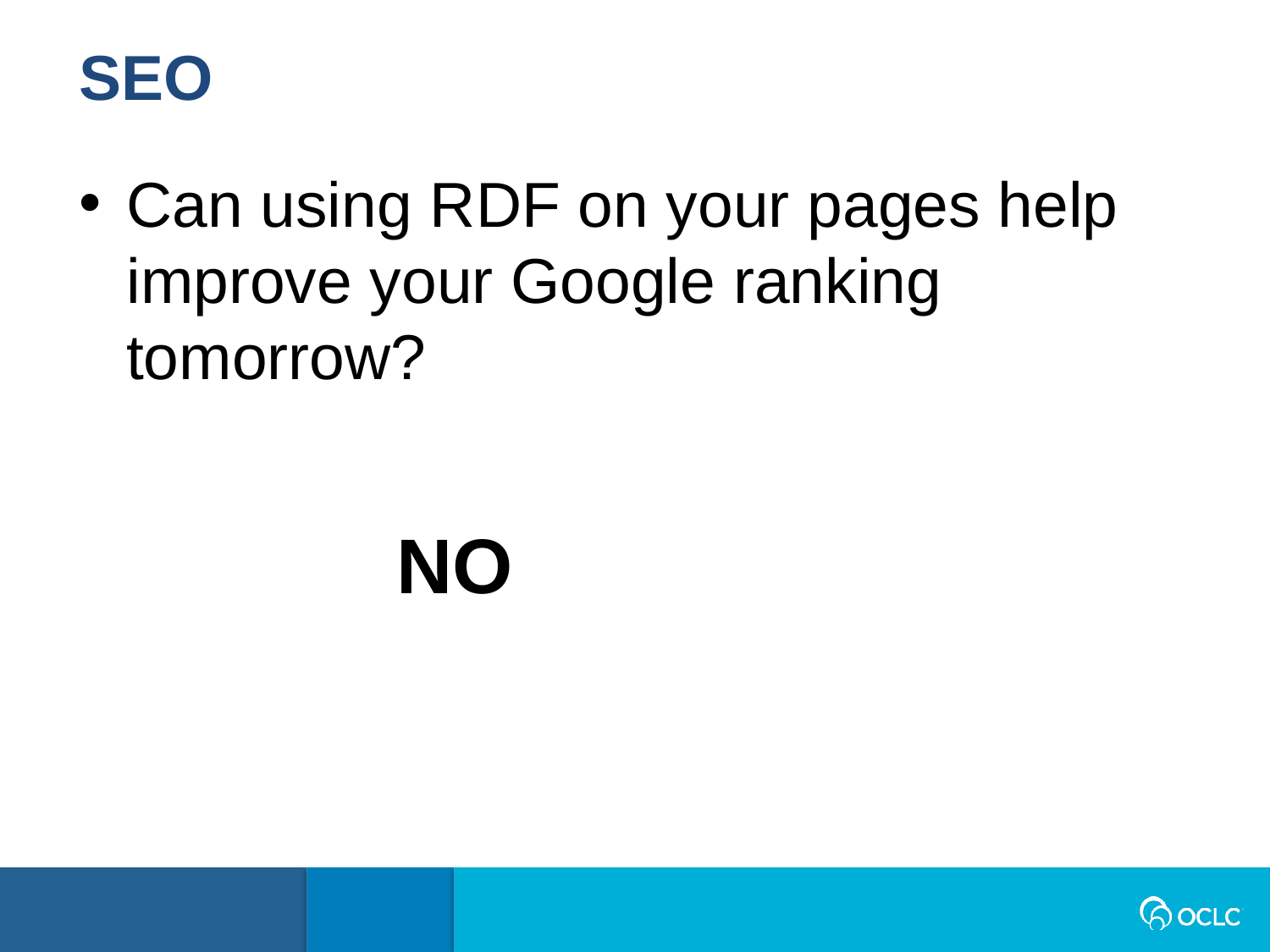

SEO
Can using RDF on your pages help improve your Google ranking tomorrow?

		NO